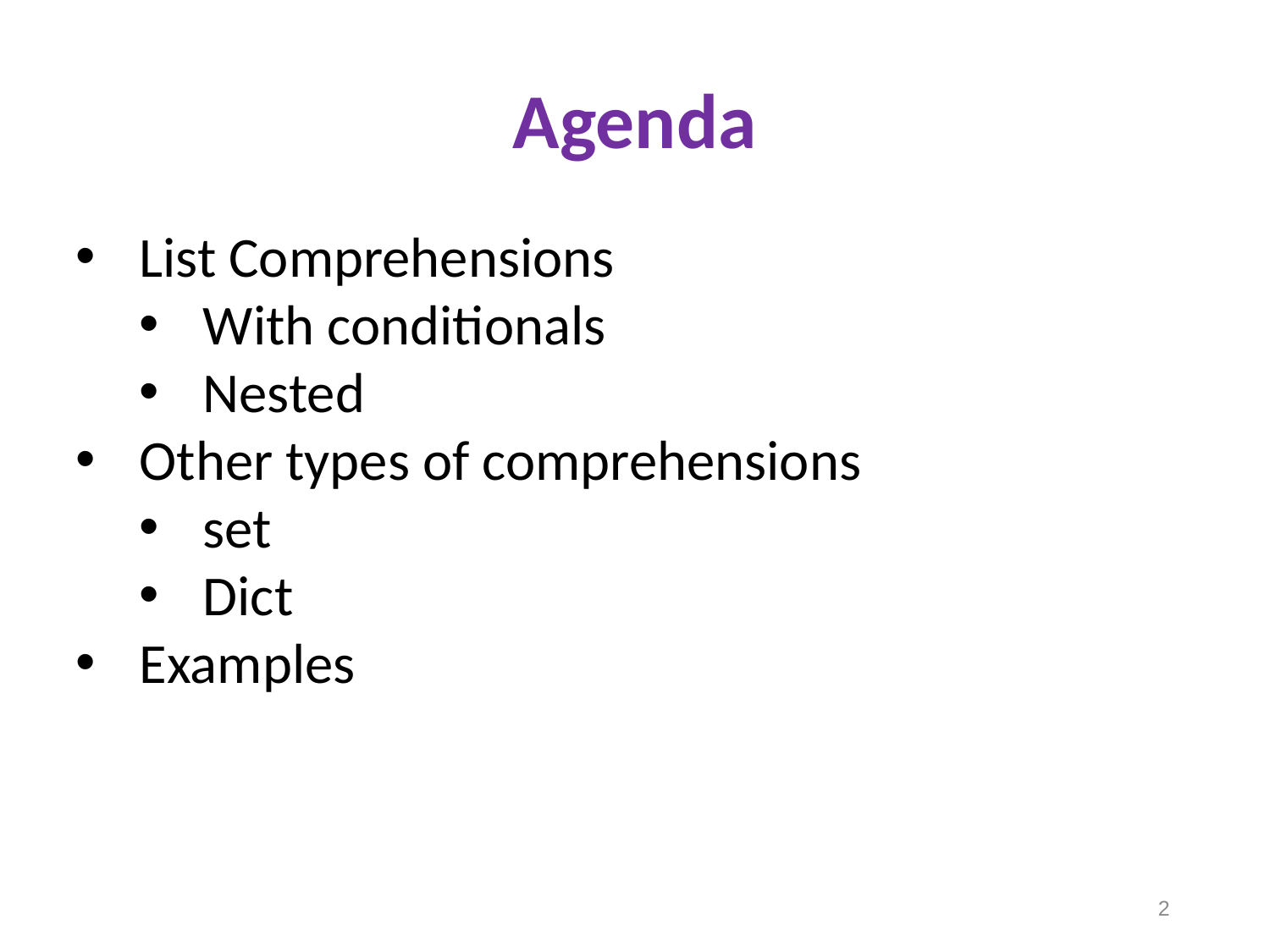

Agenda
List Comprehensions
With conditionals
Nested
Other types of comprehensions
set
Dict
Examples

2